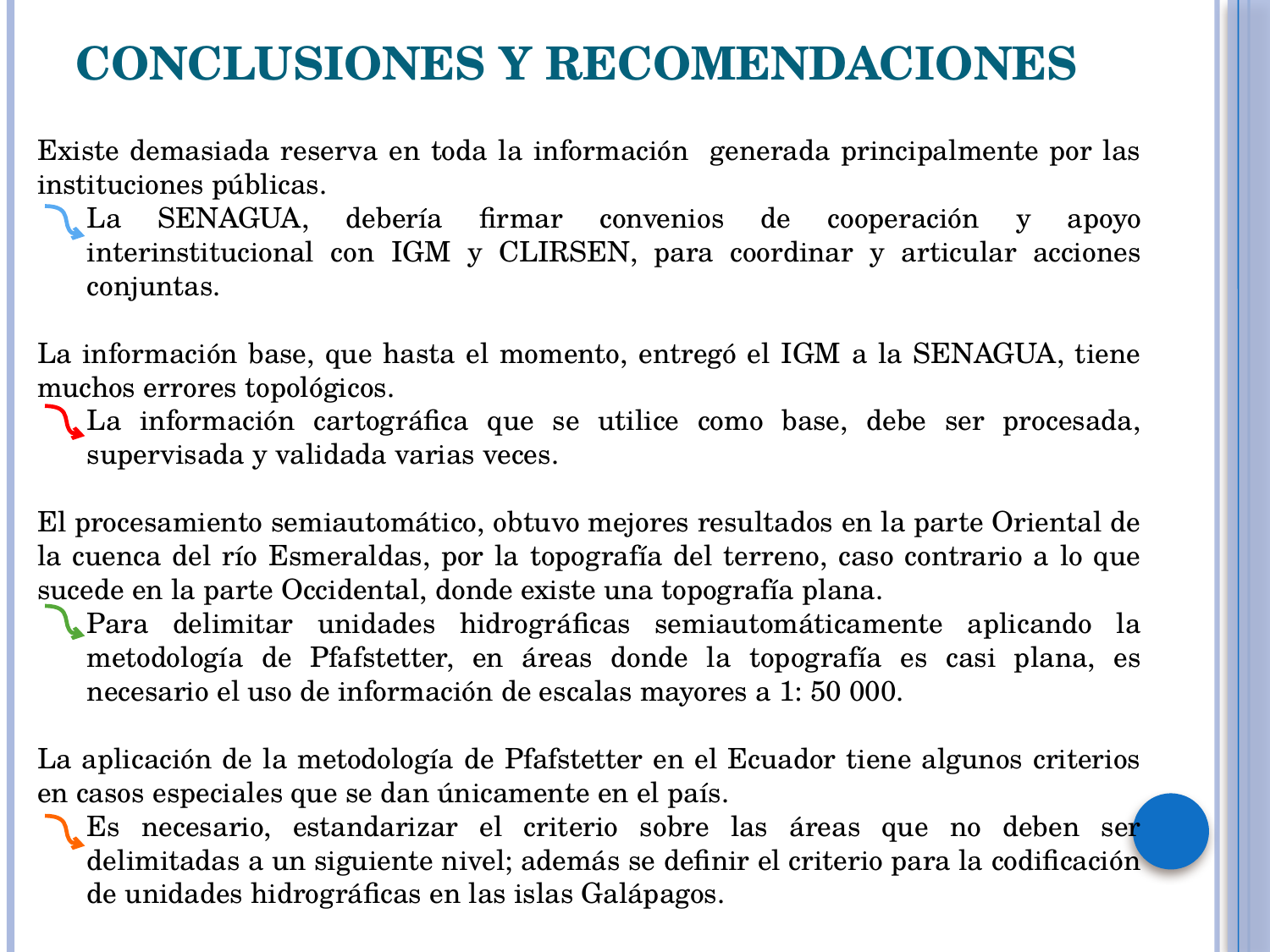

# CONCLUSIONES Y RECOMENDACIONES
Existe demasiada reserva en toda la información  generada principalmente por las instituciones públicas.
La SENAGUA, debería firmar convenios de cooperación y apoyo interinstitucional con IGM y CLIRSEN, para coordinar y articular acciones conjuntas.

La información base, que hasta el momento, entregó el IGM a la SENAGUA, tiene muchos errores topológicos.
La información cartográfica que se utilice como base, debe ser procesada, supervisada y validada varias veces.

El procesamiento semiautomático, obtuvo mejores resultados en la parte Oriental de la cuenca del río Esmeraldas, por la topografía del terreno, caso contrario a lo que sucede en la parte Occidental, donde existe una topografía plana.
Para delimitar unidades hidrográficas semiautomáticamente aplicando la metodología de Pfafstetter, en áreas donde la topografía es casi plana, es necesario el uso de información de escalas mayores a 1: 50 000.

La aplicación de la metodología de Pfafstetter en el Ecuador tiene algunos criterios en casos especiales que se dan únicamente en el país.
Es necesario, estandarizar el criterio sobre las áreas que no deben ser delimitadas a un siguiente nivel; además se definir el criterio para la codificación de unidades hidrográficas en las islas Galápagos.